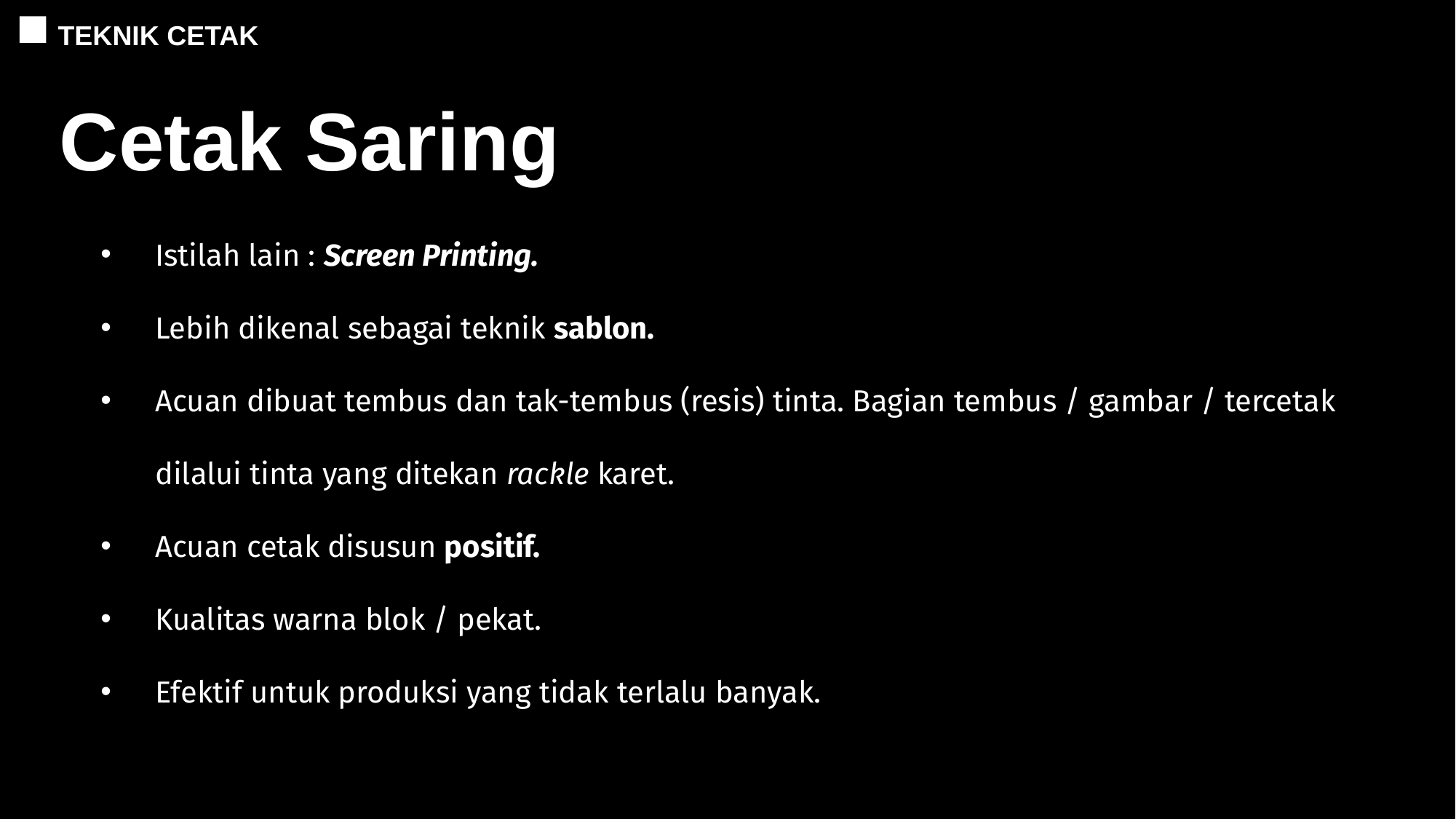

TEKNIK CETAK

Cetak Saring
Istilah lain : Screen Printing.
Lebih dikenal sebagai teknik sablon.
Acuan dibuat tembus dan tak-tembus (resis) tinta. Bagian tembus / gambar / tercetak dilalui tinta yang ditekan rackle karet.
Acuan cetak disusun positif.
Kualitas warna blok / pekat.
Efektif untuk produksi yang tidak terlalu banyak.